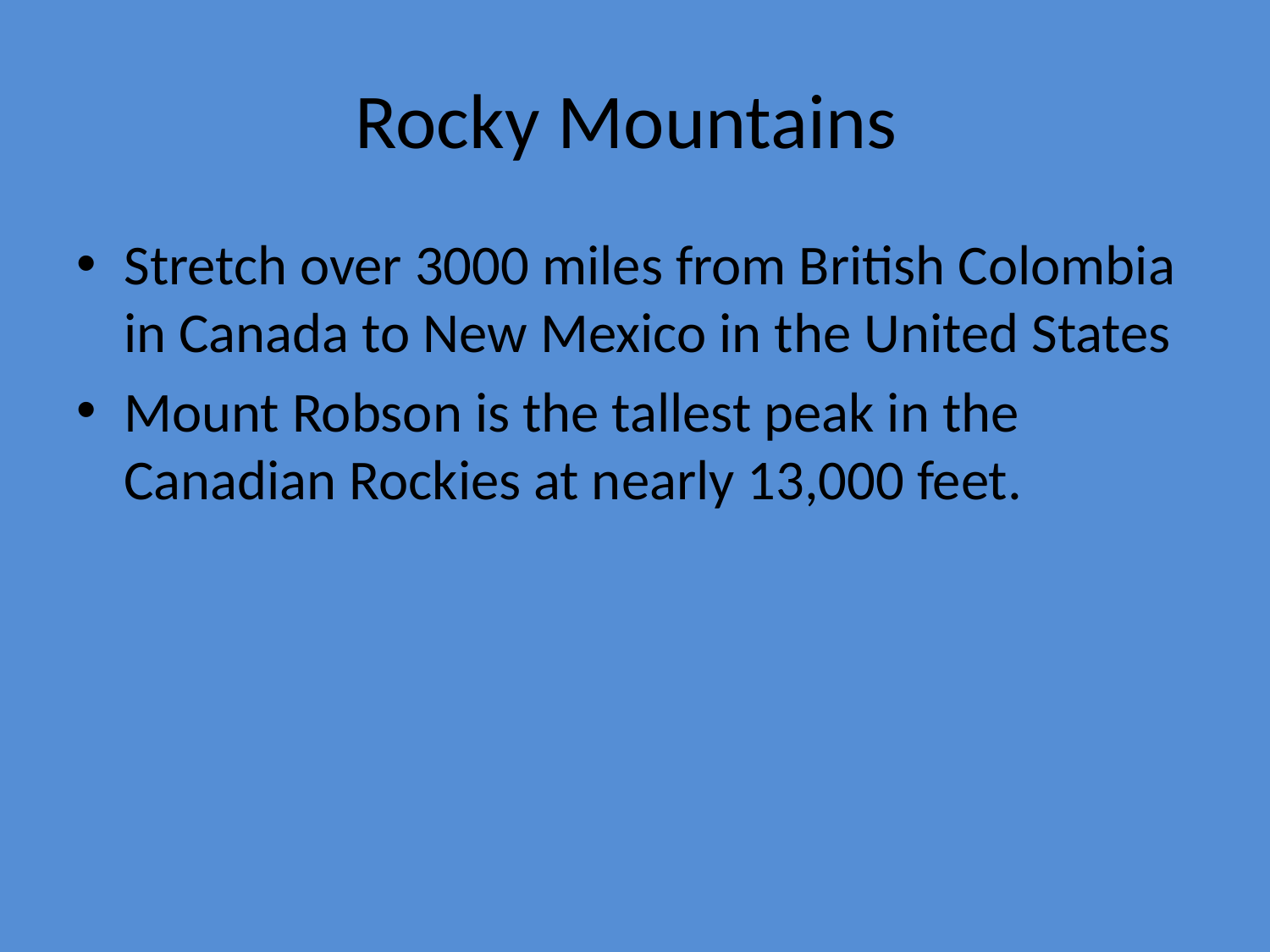

# Rocky Mountains
Stretch over 3000 miles from British Colombia in Canada to New Mexico in the United States
Mount Robson is the tallest peak in the Canadian Rockies at nearly 13,000 feet.